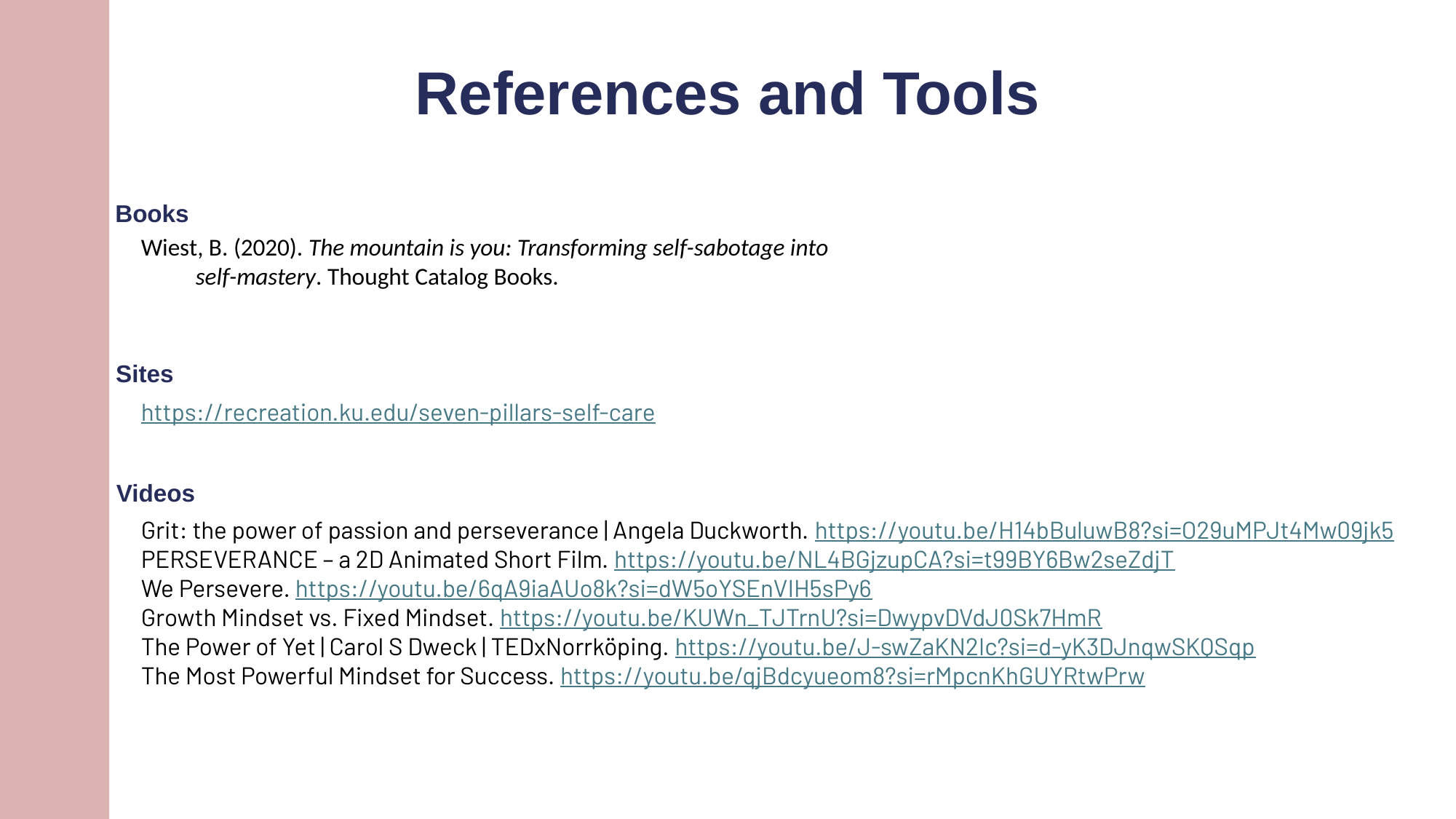

References and Tools
Books
Wiest, B. (2020). The mountain is you: Transforming self-sabotage into self-mastery. Thought Catalog Books.
‌
Sites
https://recreation.ku.edu/seven-pillars-self-care
Videos
Grit: the power of passion and perseverance | Angela Duckworth. https://youtu.be/H14bBuluwB8?si=O29uMPJt4Mw09jk5
PERSEVERANCE – a 2D Animated Short Film. https://youtu.be/NL4BGjzupCA?si=t99BY6Bw2seZdjT
We Persevere. https://youtu.be/6qA9iaAUo8k?si=dW5oYSEnVIH5sPy6
Growth Mindset vs. Fixed Mindset. https://youtu.be/KUWn_TJTrnU?si=DwypvDVdJ0Sk7HmR
The Power of Yet | Carol S Dweck | TEDxNorrköping. https://youtu.be/J-swZaKN2Ic?si=d-yK3DJnqwSKQSqp
The Most Powerful Mindset for Success. https://youtu.be/qjBdcyueom8?si=rMpcnKhGUYRtwPrw